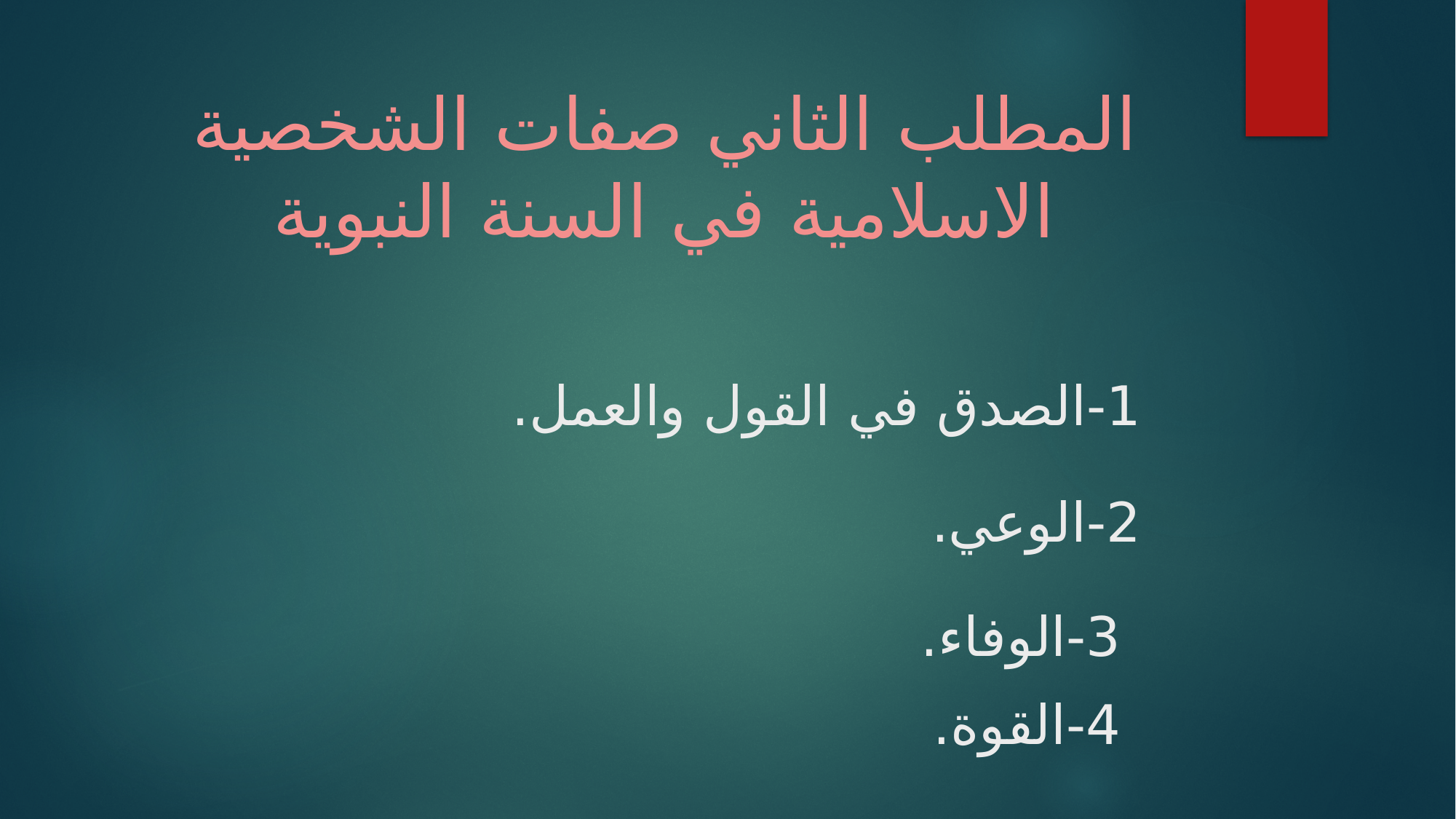

المطلب الثاني صفات الشخصية الاسلامية في السنة النبوية
# 1-الصدق في القول والعمل.
2-الوعي.
3-الوفاء.
4-القوة.